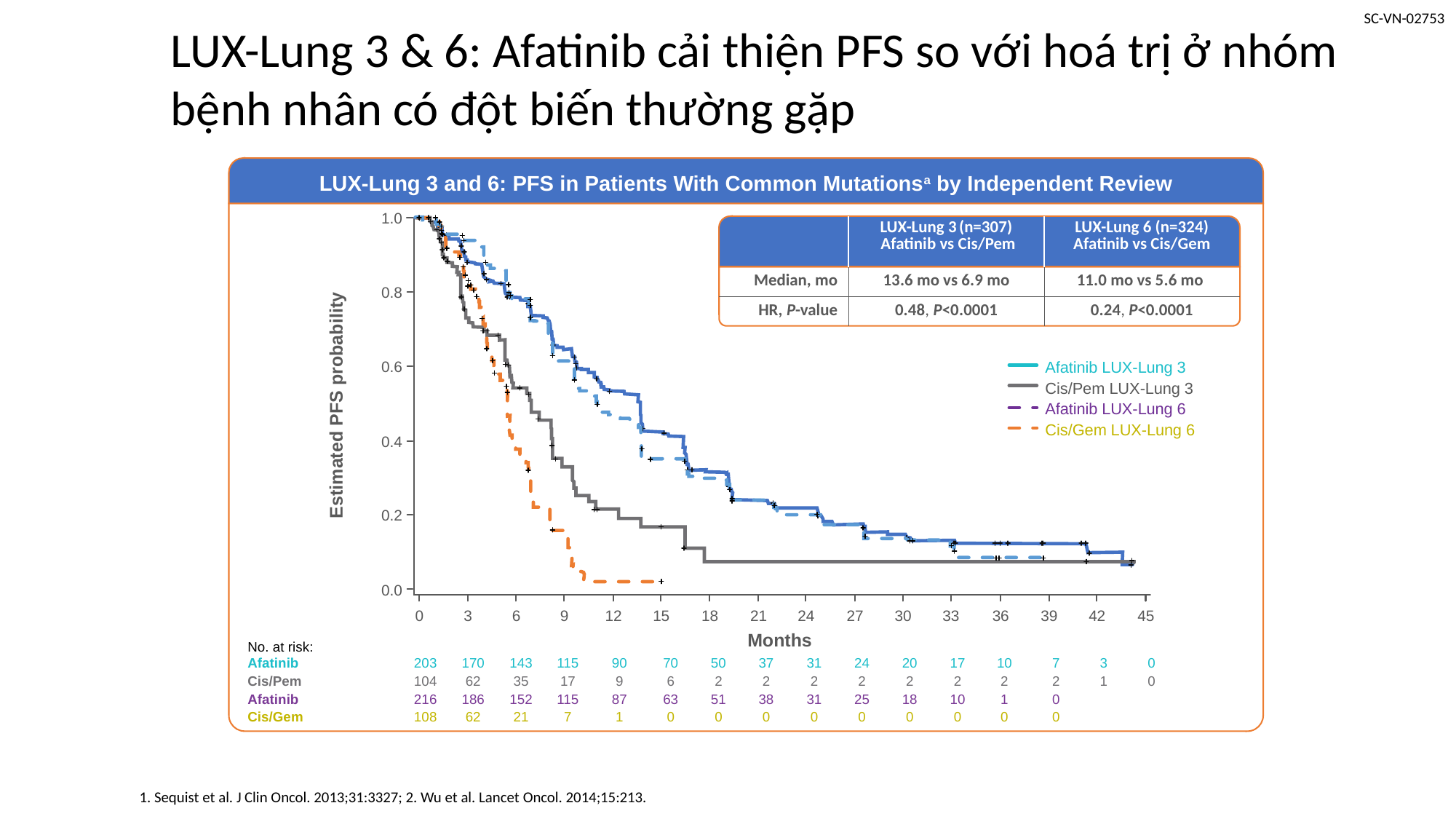

# LUX-Lung 3 & 6: Afatinib cải thiện PFS so với hoá trị ở nhóm bệnh nhân có đột biến thường gặp
LUX-Lung 3 and 6: PFS in Patients With Common Mutationsa by Independent Review

1.0
|  | LUX-Lung 3 (n=307) Afatinib vs Cis/Pem | LUX-Lung 6 (n=324) Afatinib vs Cis/Gem |
| --- | --- | --- |
| Median, mo | 13.6 mo vs 6.9 mo | 11.0 mo vs 5.6 mo |
| HR, P-value | 0.48, P<0.0001 | 0.24, P<0.0001 |

0.8
Afatinib LUX-Lung 3
Cis/Pem LUX-Lung 3
Afatinib LUX-Lung 6
Cis/Gem LUX-Lung 6
0.6
Estimated PFS probability
0.4
0.2
0.0
0
3
6
9
12
15
18
21
24
27
30
33
36
39
42
45
Months
No. at risk:
Afatinib 	203	170	143	115	  90	70	50	37	31	24	20	17	10	  7	  3	  0
Cis/Pem	104	62	35	17	  9	6	2	2	2	2	2	2	2	  2	  1	  0
Afatinib	216	186	152	115	  87	63	51	38	31	25	18	10	1	  0
Cis/Gem	108	62	21	7	  1	0	0	0	0	0	0	0	0	  0

1. Sequist et al. J Clin Oncol. 2013;31:3327; 2. Wu et al. Lancet Oncol. 2014;15:213.